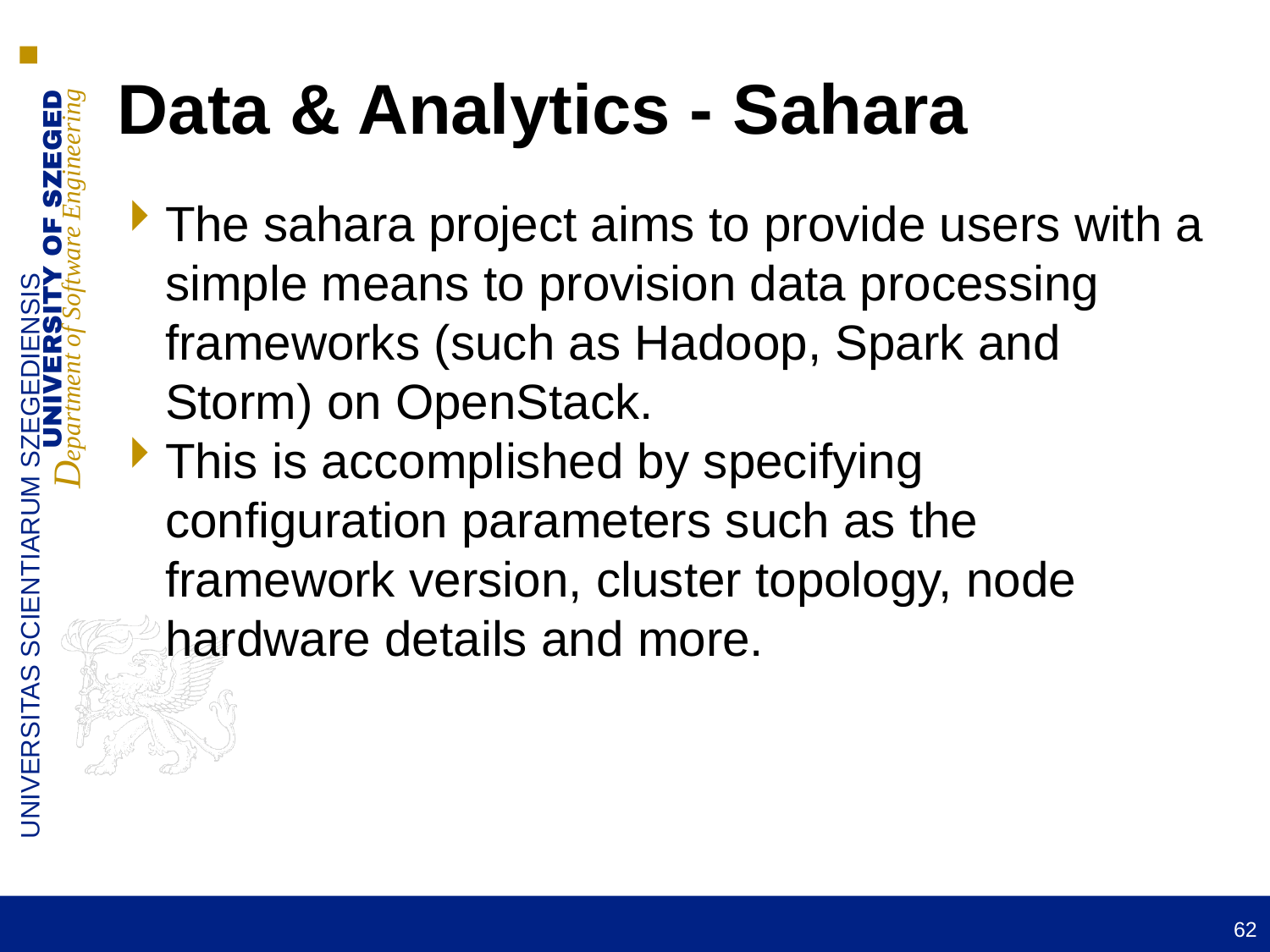

Data & Analytics - Sahara
The sahara project aims to provide users with a simple means to provision data processing frameworks (such as Hadoop, Spark and Storm) on OpenStack.
This is accomplished by specifying configuration parameters such as the framework version, cluster topology, node hardware details and more.

62